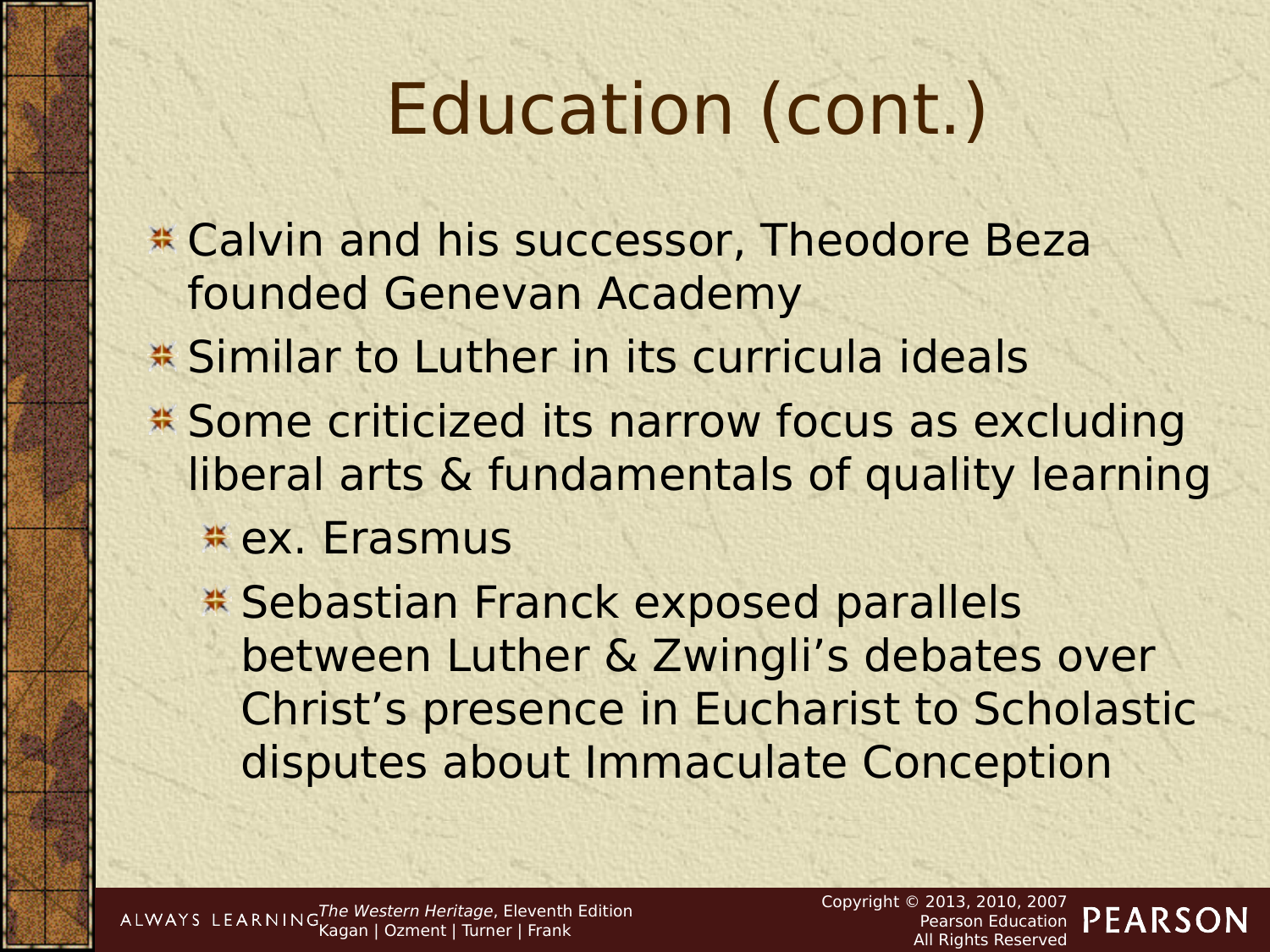

Education (cont.)
Calvin and his successor, Theodore Beza founded Genevan Academy
Similar to Luther in its curricula ideals
Some criticized its narrow focus as excluding liberal arts & fundamentals of quality learning
ex. Erasmus
Sebastian Franck exposed parallels between Luther & Zwingli’s debates over Christ’s presence in Eucharist to Scholastic disputes about Immaculate Conception